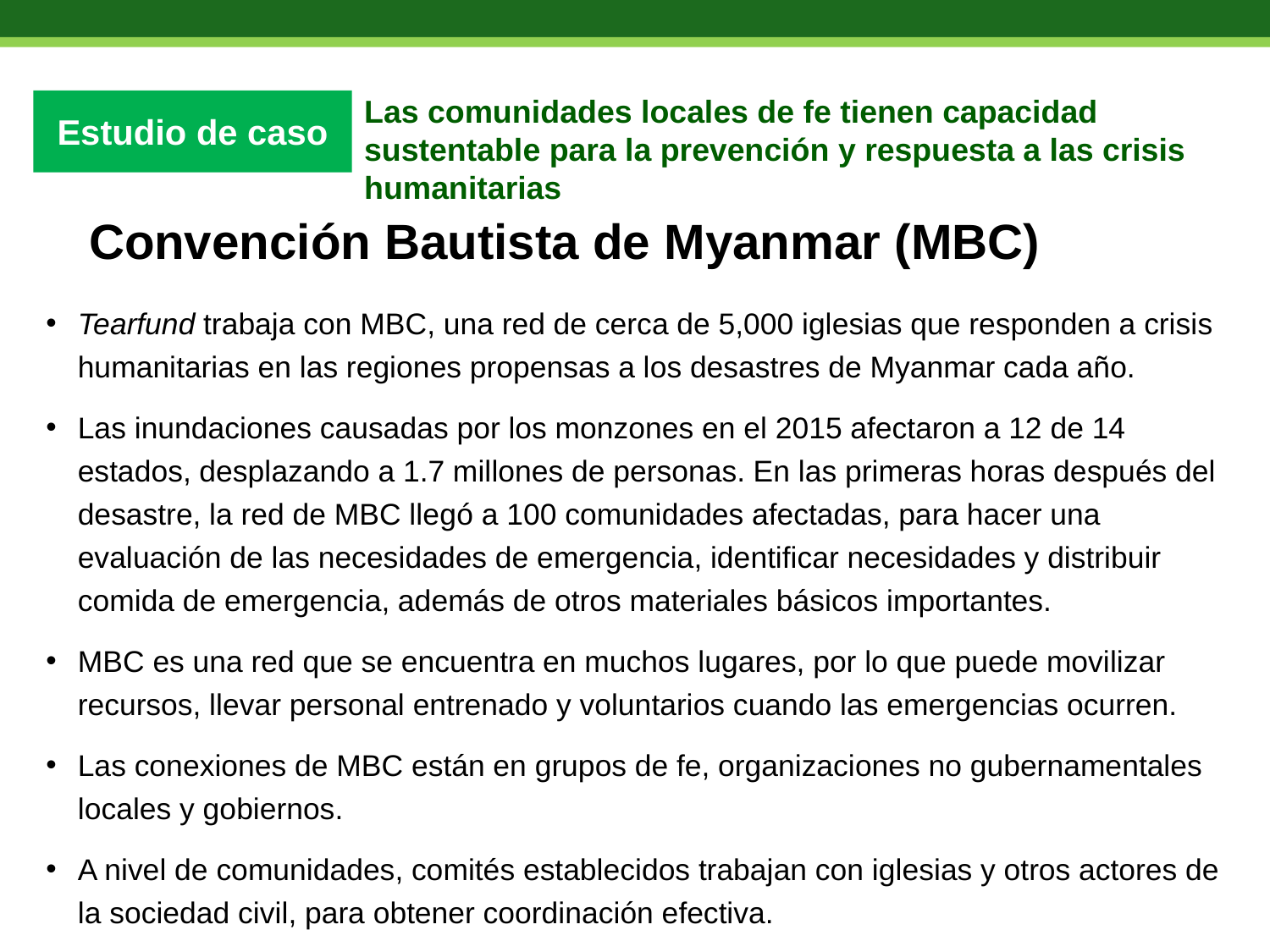

Las comunidades locales de fe tienen capacidad sustentable para la prevención y respuesta a las crisis humanitarias
Estudio de caso
Convención Bautista de Myanmar (MBC)
Tearfund trabaja con MBC, una red de cerca de 5,000 iglesias que responden a crisis humanitarias en las regiones propensas a los desastres de Myanmar cada año.
Las inundaciones causadas por los monzones en el 2015 afectaron a 12 de 14 estados, desplazando a 1.7 millones de personas. En las primeras horas después del desastre, la red de MBC llegó a 100 comunidades afectadas, para hacer una evaluación de las necesidades de emergencia, identificar necesidades y distribuir comida de emergencia, además de otros materiales básicos importantes.
MBC es una red que se encuentra en muchos lugares, por lo que puede movilizar recursos, llevar personal entrenado y voluntarios cuando las emergencias ocurren.
Las conexiones de MBC están en grupos de fe, organizaciones no gubernamentales locales y gobiernos.
A nivel de comunidades, comités establecidos trabajan con iglesias y otros actores de la sociedad civil, para obtener coordinación efectiva.